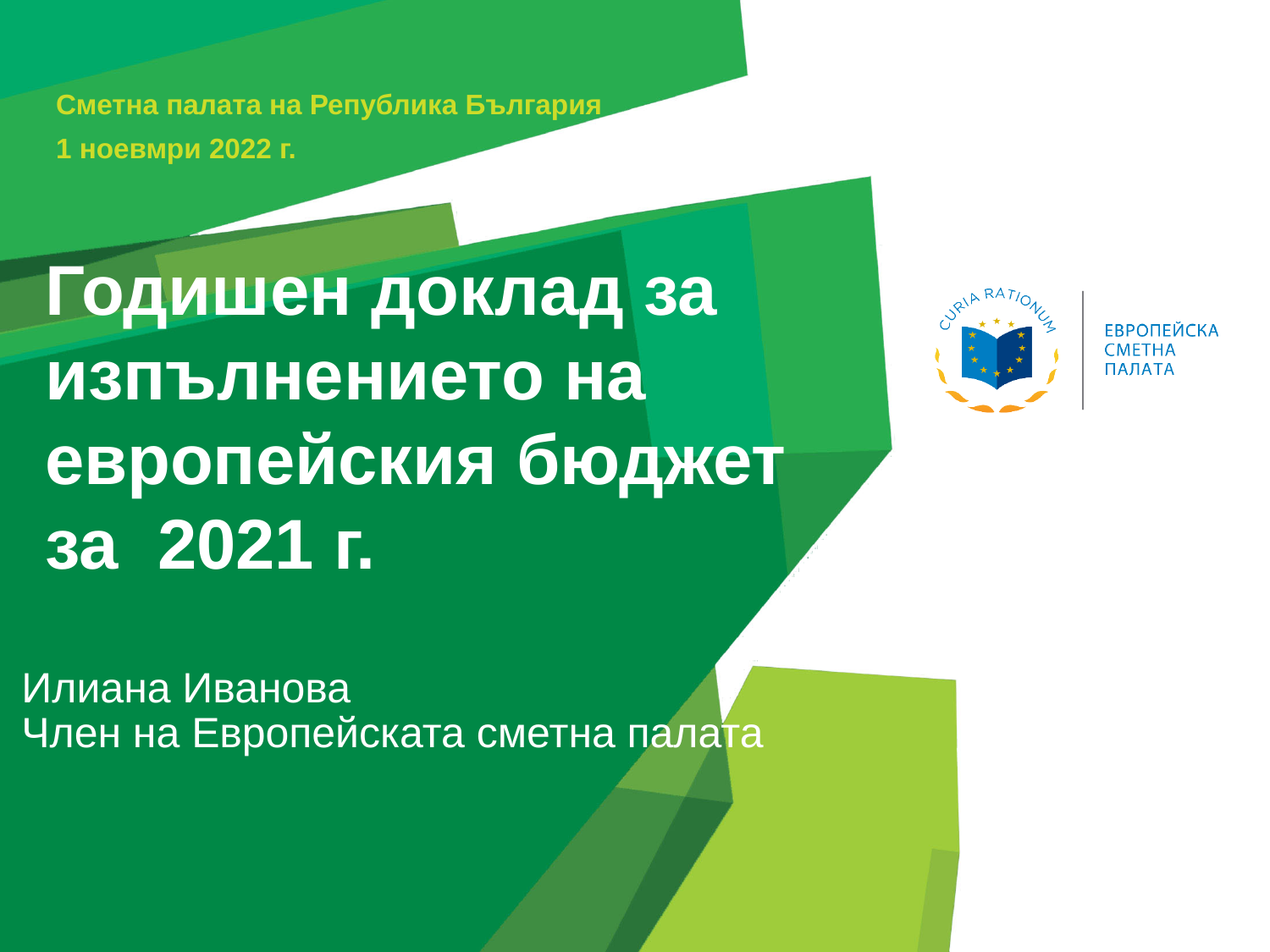

Сметна палата на Република България
1 ноевмри 2022 г.
# Годишен доклад за изпълнението на европейския бюджет за  2021 г.
Илиана Иванова
Член на Европейската сметна палата